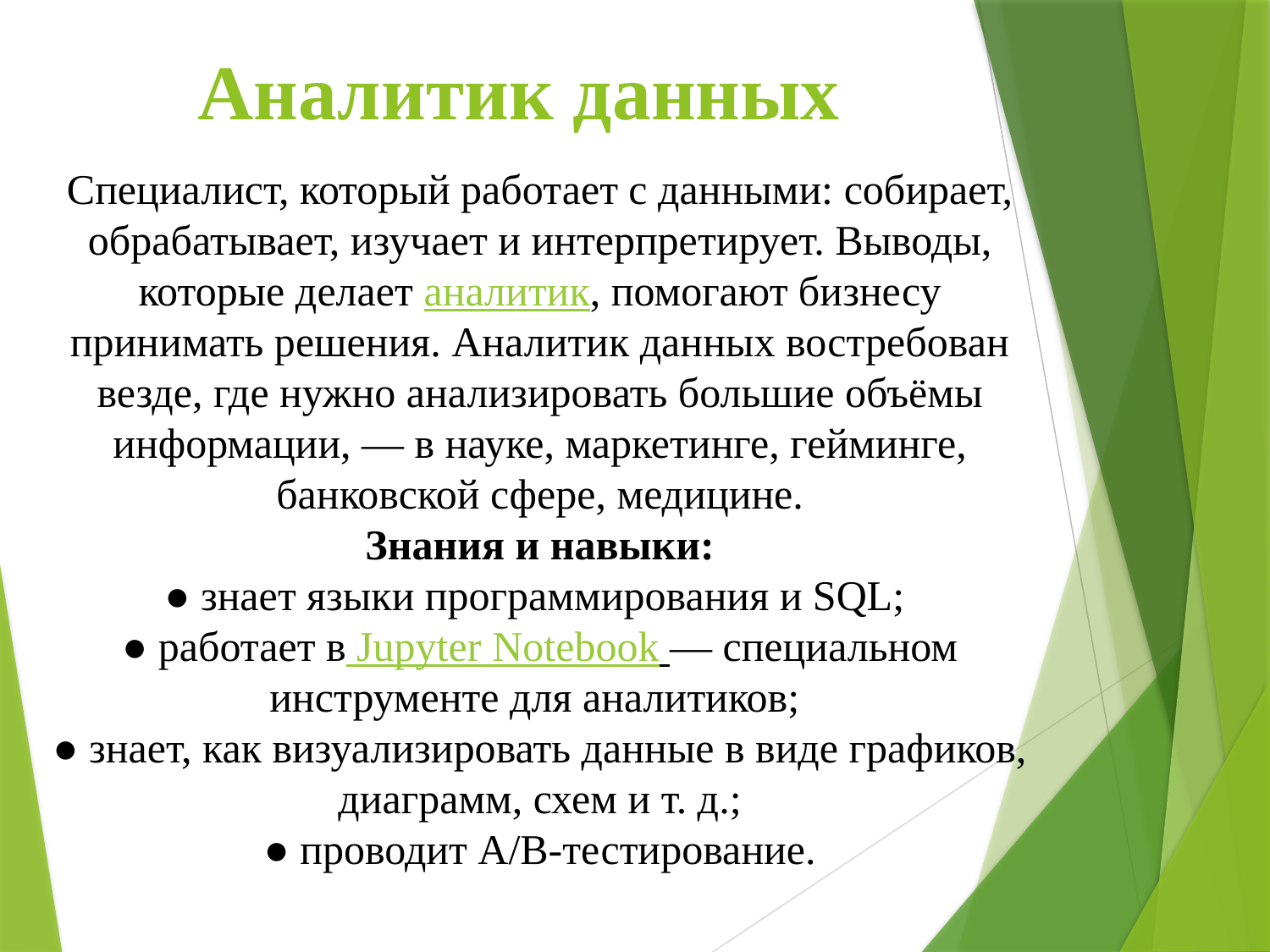

Аналитик данных
Специалист, который работает с данными: собирает, обрабатывает, изучает и интерпретирует. Выводы, которые делает аналитик, помогают бизнесу принимать решения. Аналитик данных востребован везде, где нужно анализировать большие объёмы информации, — в науке, маркетинге, гейминге, банковской сфере, медицине.
Знания и навыки:
● знает языки программирования и SQL;
● работает в Jupyter Notebook — специальном инструменте для аналитиков;
● знает, как визуализировать данные в виде графиков, диаграмм, схем и т. д.;
● проводит A/B-тестирование.